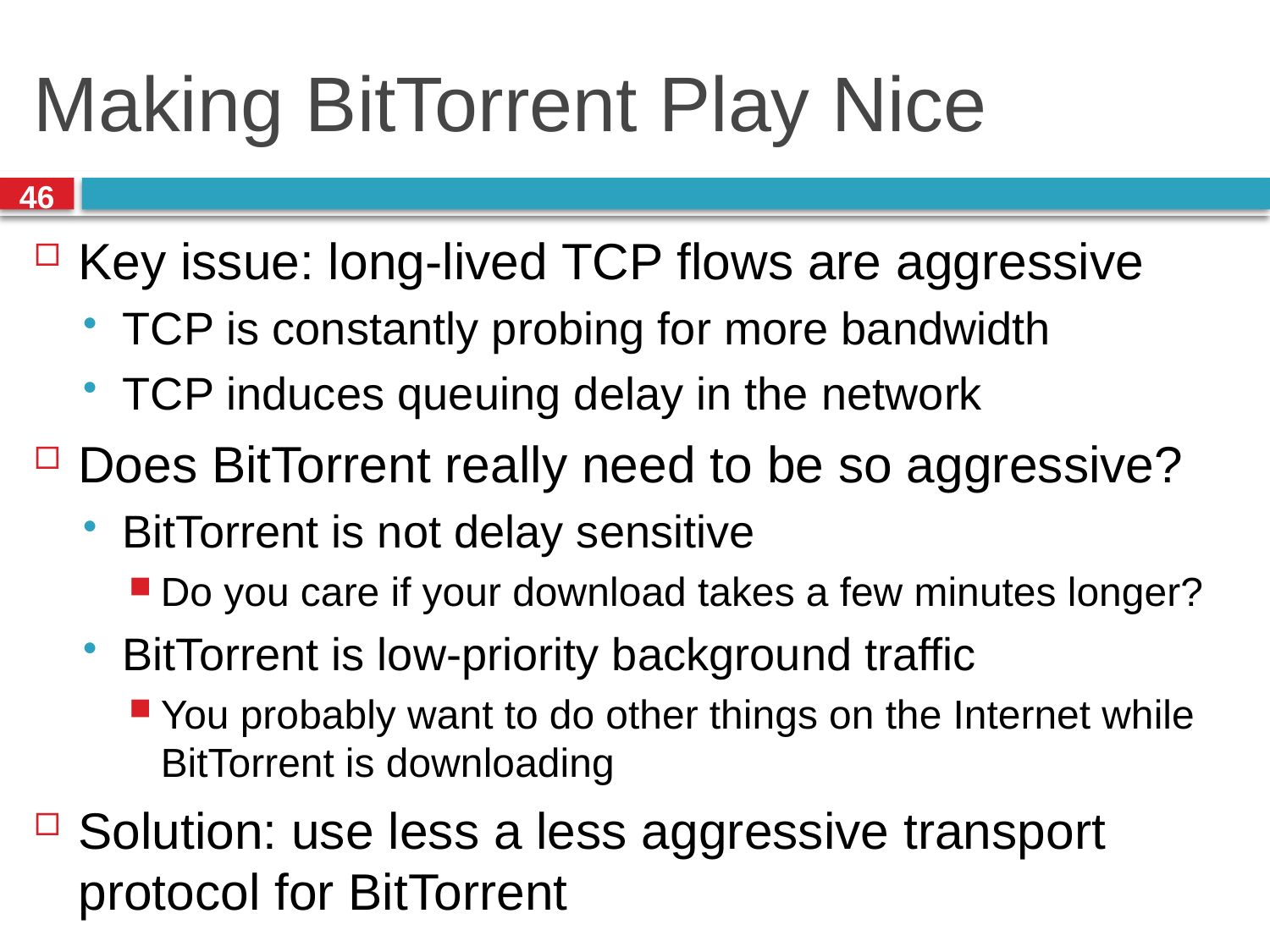

# Making BitTorrent Play Nice
46
Key issue: long-lived TCP flows are aggressive
TCP is constantly probing for more bandwidth
TCP induces queuing delay in the network
Does BitTorrent really need to be so aggressive?
BitTorrent is not delay sensitive
Do you care if your download takes a few minutes longer?
BitTorrent is low-priority background traffic
You probably want to do other things on the Internet while BitTorrent is downloading
Solution: use less a less aggressive transport protocol for BitTorrent